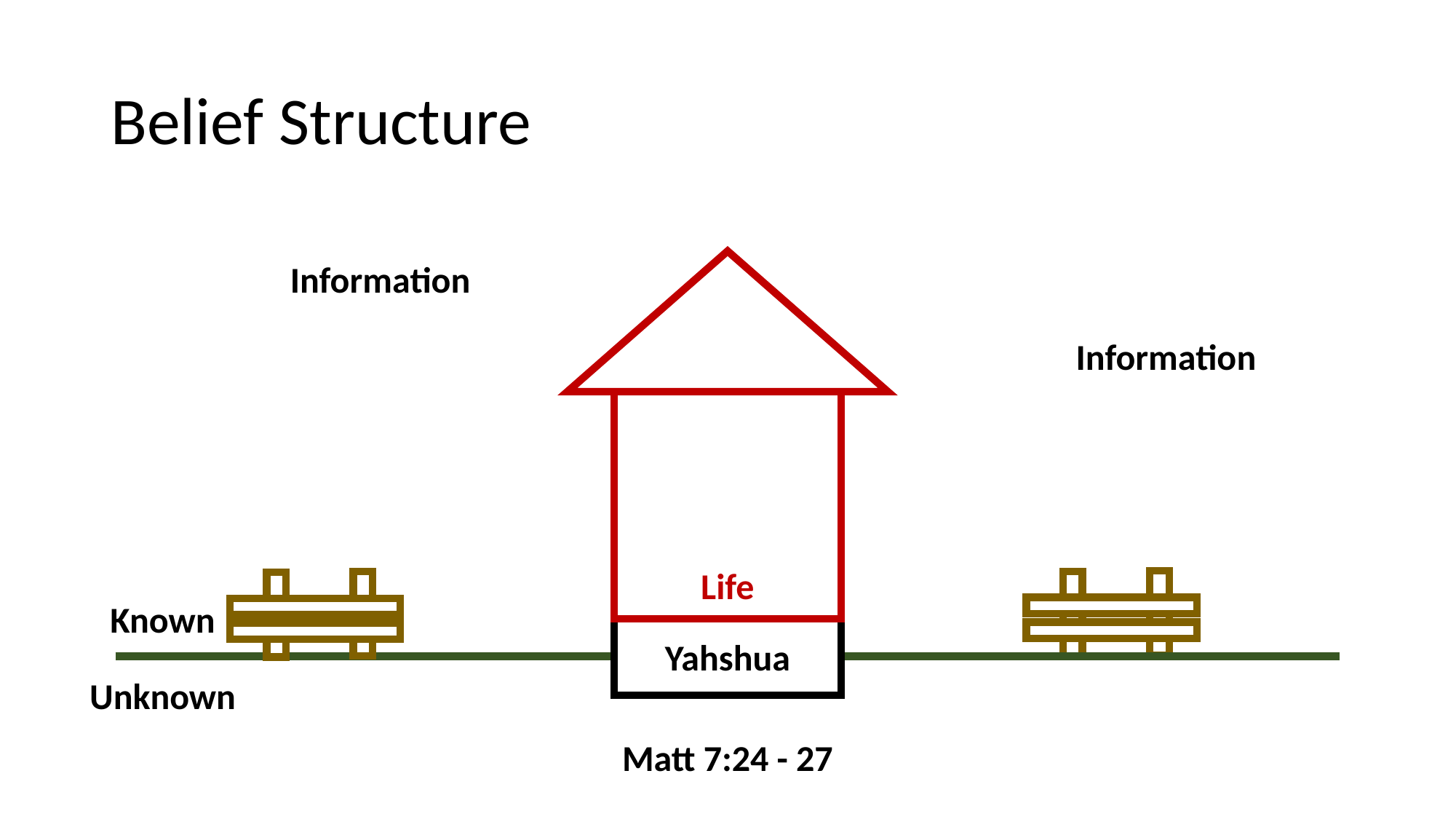

# Belief Structure

Information
Information

Life

Known

Yahshua
Unknown
Matt 7:24 - 27